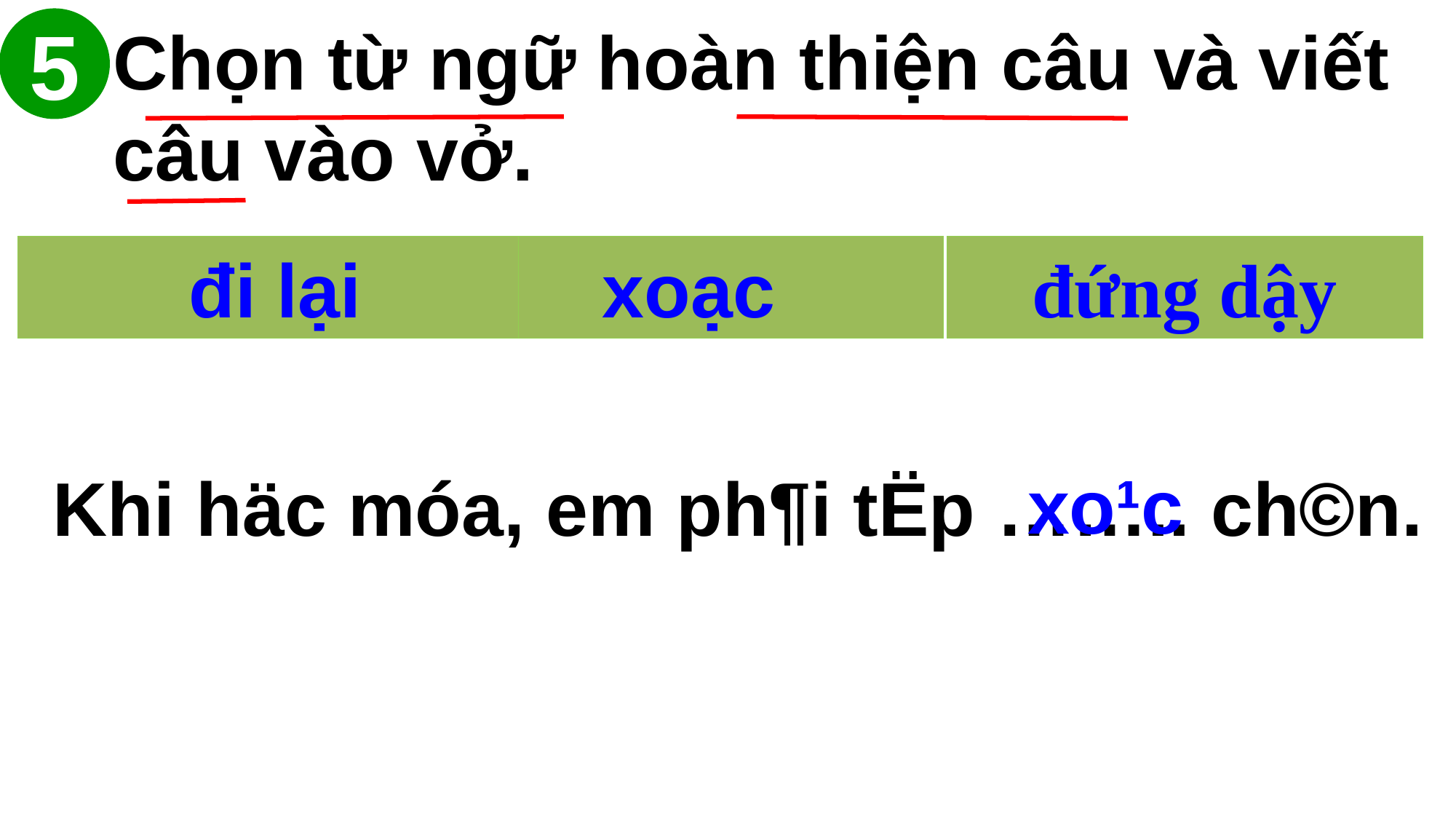

Chọn từ ngữ hoàn thiện câu và viết câu vào vở.
5
đi lại
xoạc
đứng dậy
xo¹c
  Khi häc móa, em ph¶i tËp …….. ch©n.